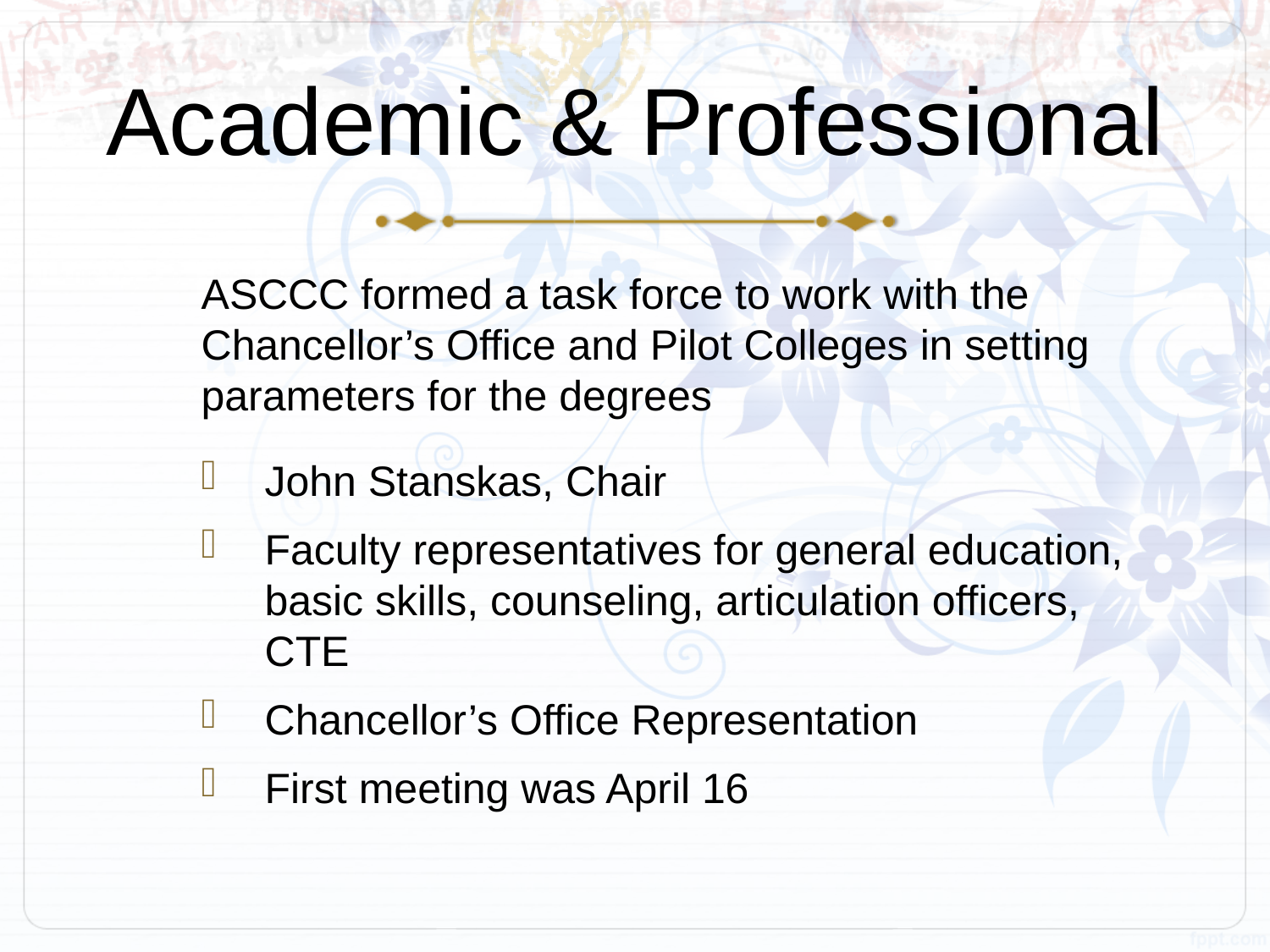

# Academic & Professional
	ASCCC formed a task force to work with the Chancellor’s Office and Pilot Colleges in setting parameters for the degrees
John Stanskas, Chair
Faculty representatives for general education, basic skills, counseling, articulation officers, CTE
Chancellor’s Office Representation
First meeting was April 16